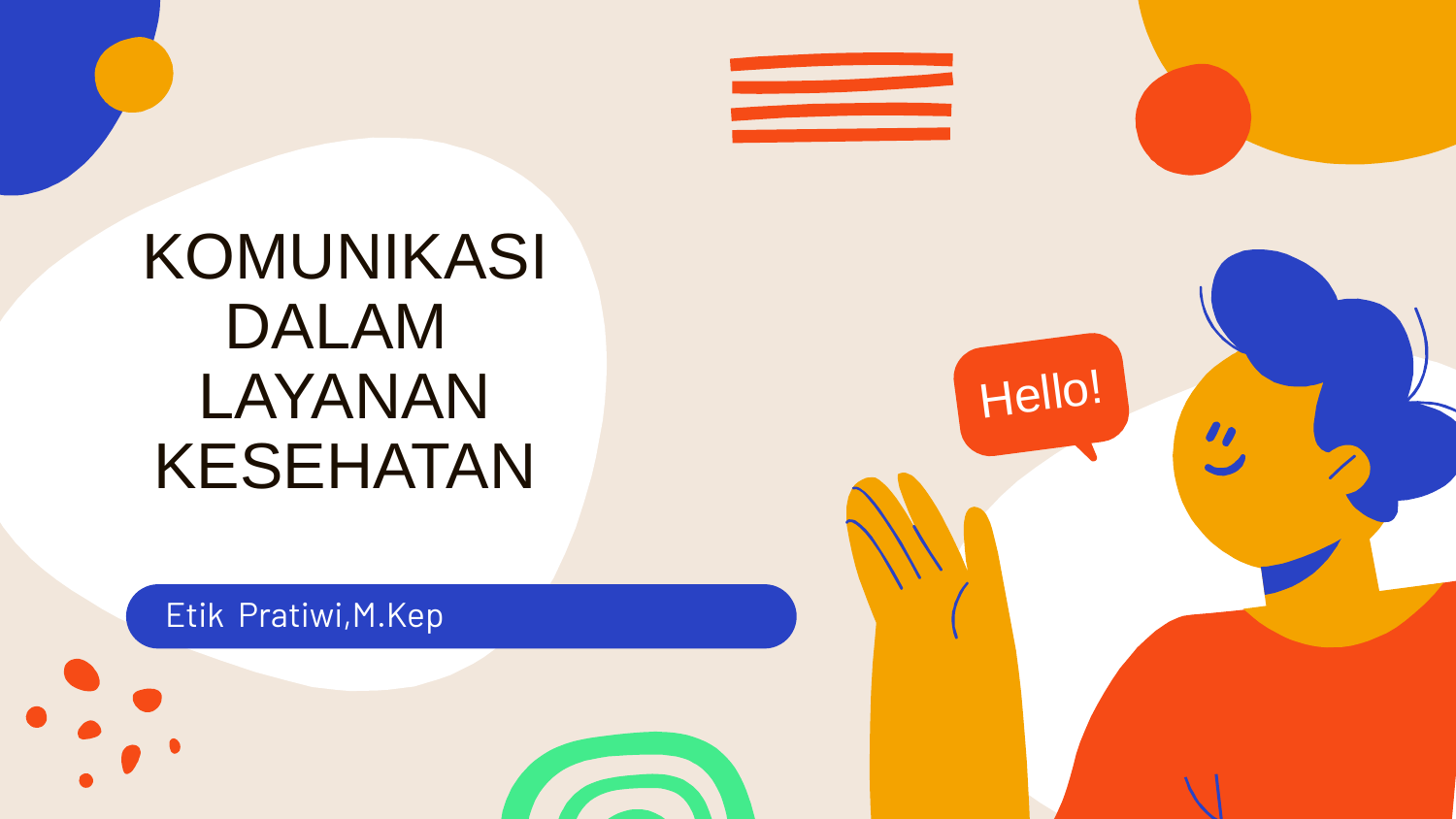

# KOMUNIKASI DALAM  LAYANAN KESEHATAN

Hello!

Etik  Pratiwi,M.Kep